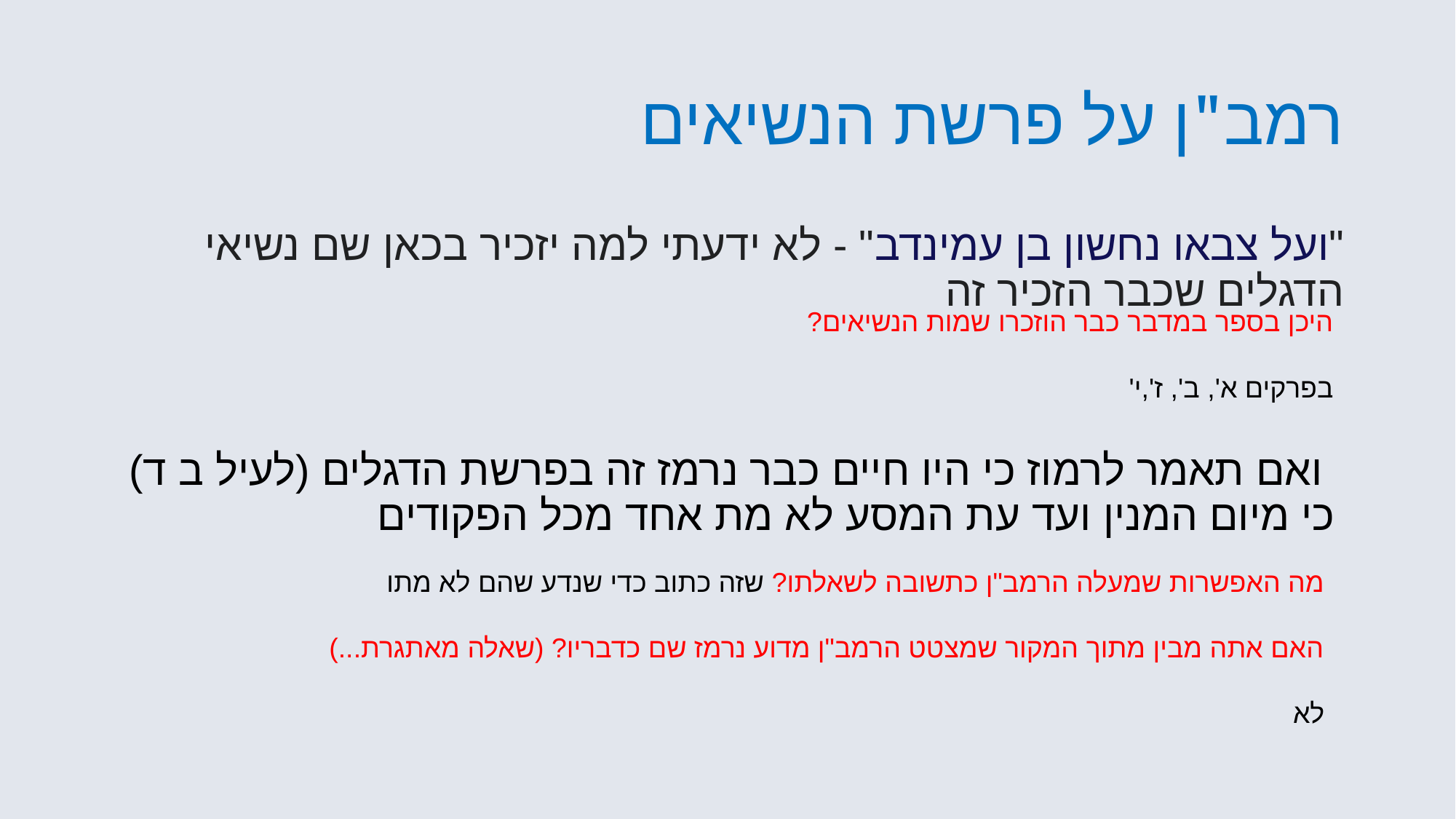

# רמב"ן על פרשת הנשיאים
"ועל צבאו נחשון בן עמינדב" - לא ידעתי למה יזכיר בכאן שם נשיאי הדגלים שכבר הזכיר זה
היכן בספר במדבר כבר הוזכרו שמות הנשיאים?

בפרקים א', ב', ז',י'

 ואם תאמר לרמוז כי היו חיים כבר נרמז זה בפרשת הדגלים (לעיל ב ד) כי מיום המנין ועד עת המסע לא מת אחד מכל הפקודים
מה האפשרות שמעלה הרמב"ן כתשובה לשאלתו? שזה כתוב כדי שנדע שהם לא מתו

האם אתה מבין מתוך המקור שמצטט הרמב"ן מדוע נרמז שם כדבריו? (שאלה מאתגרת...)

לא